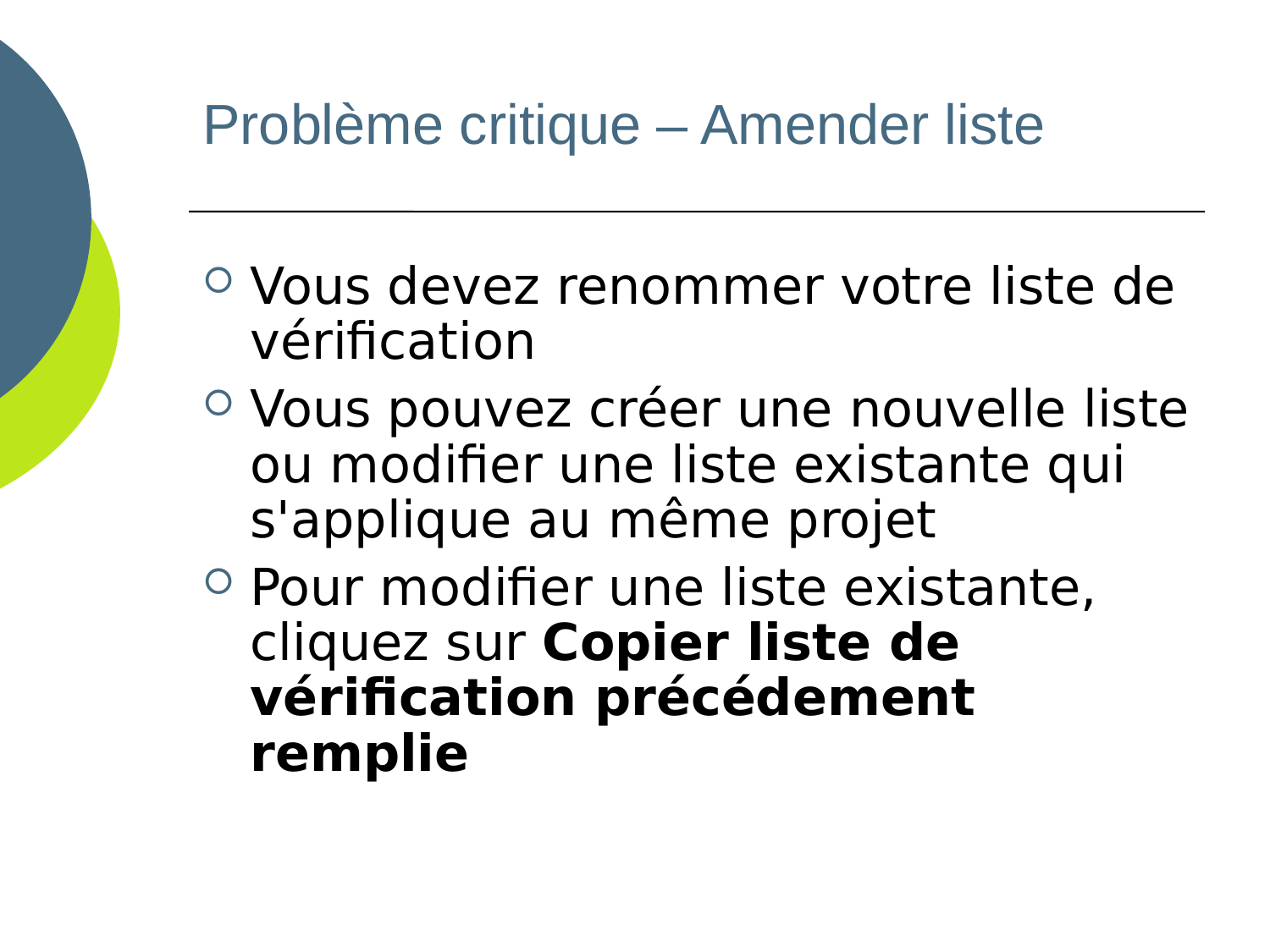

Problème critique – Amender liste
Vous devez renommer votre liste de vérification
Vous pouvez créer une nouvelle liste ou modifier une liste existante qui s'applique au même projet
Pour modifier une liste existante, cliquez sur Copier liste de vérification précédement remplie